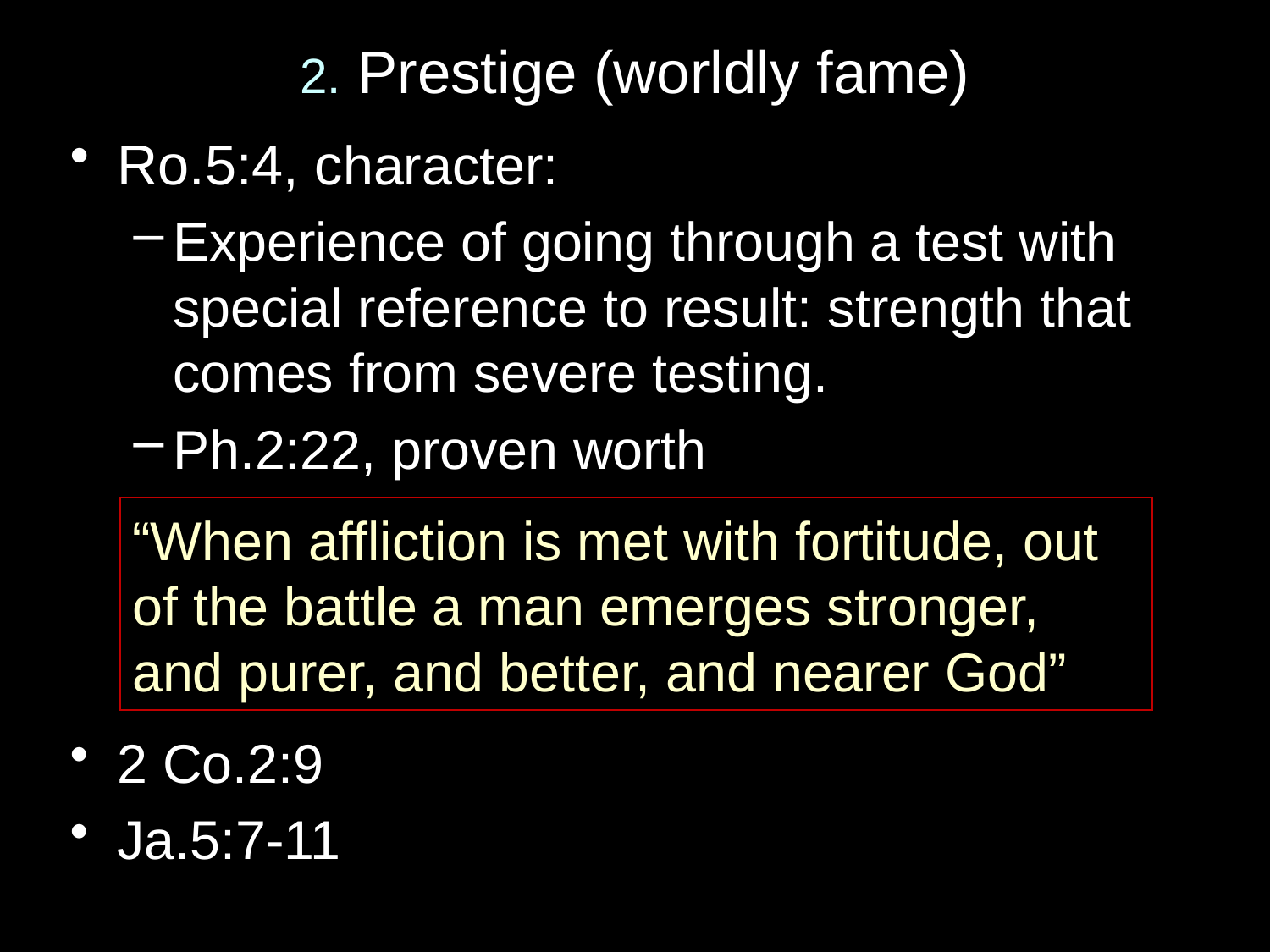

# 2. Prestige (worldly fame)
Ro.5:4, character:
Experience of going through a test with special reference to result: strength that comes from severe testing.
Ph.2:22, proven worth

2 Co.2:9
Ja.5:7-11

“When affliction is met with fortitude, out of the battle a man emerges stronger, and purer, and better, and nearer God”